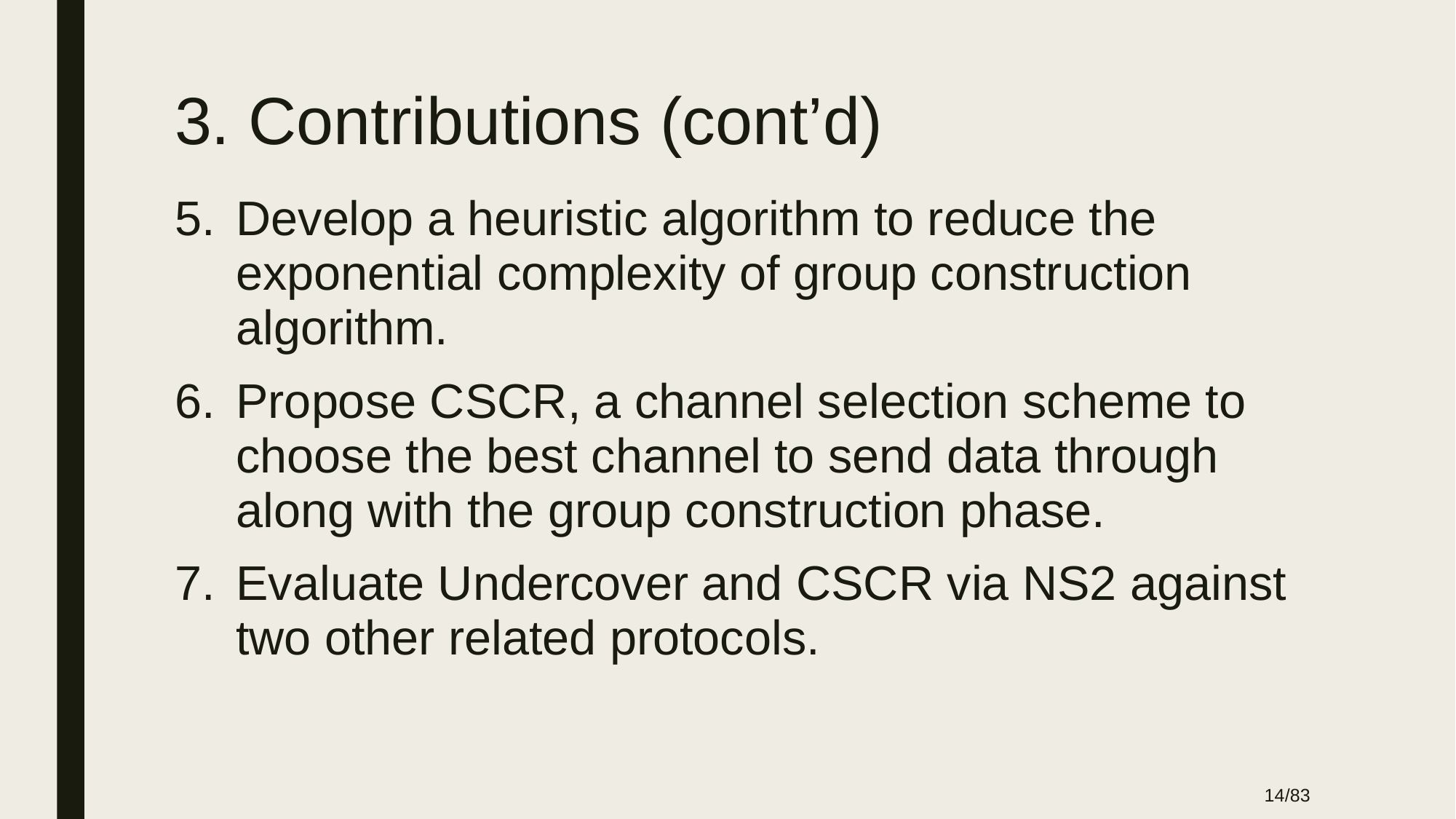

# 3. Contributions (cont’d)
Develop a heuristic algorithm to reduce the exponential complexity of group construction algorithm.
Propose CSCR, a channel selection scheme to choose the best channel to send data through along with the group construction phase.
Evaluate Undercover and CSCR via NS2 against two other related protocols.
14/83